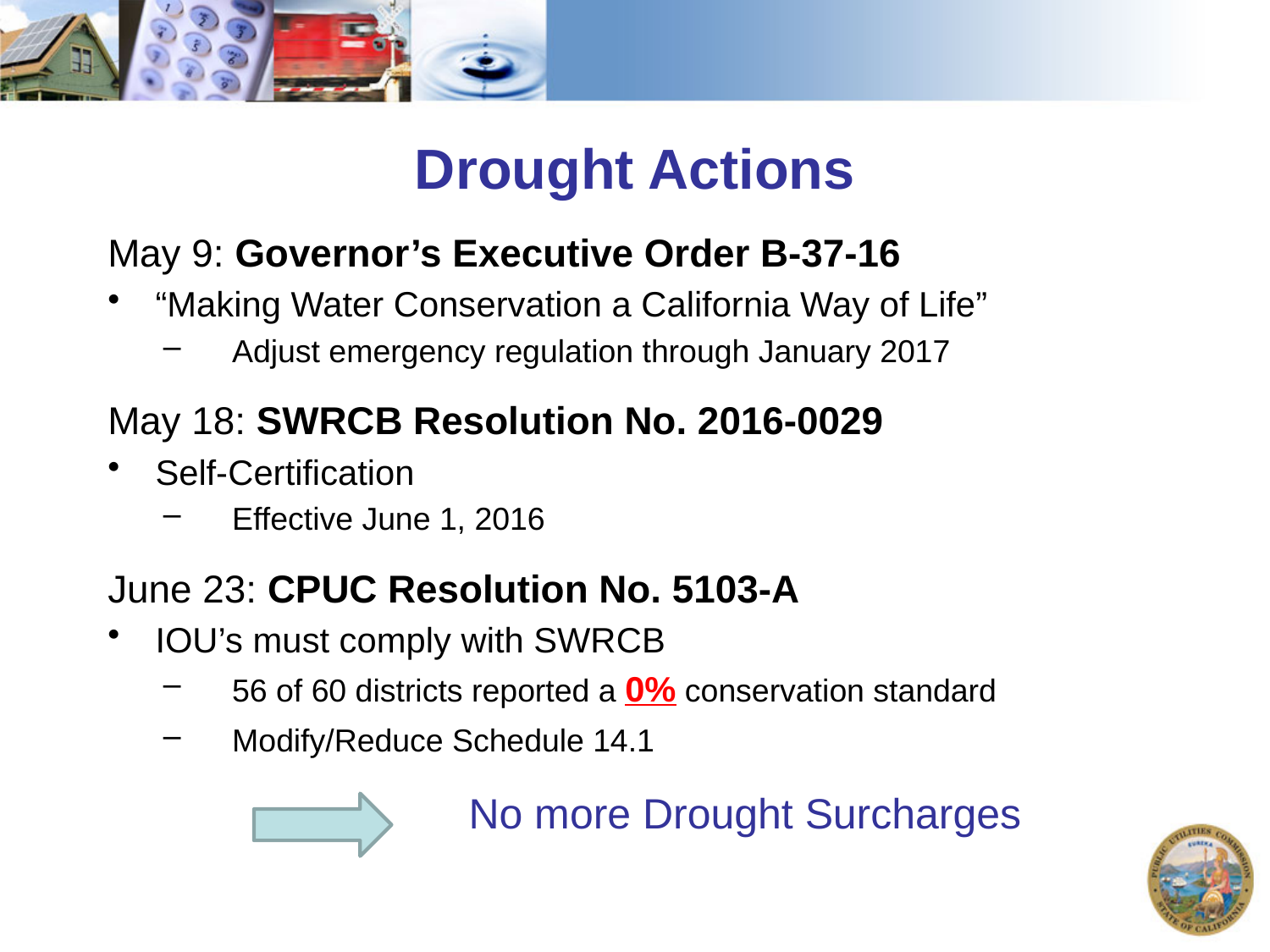

Drought Actions
May 9: Governor’s Executive Order B-37-16
“Making Water Conservation a California Way of Life”
Adjust emergency regulation through January 2017

May 18: SWRCB Resolution No. 2016-0029
Self-Certification
Effective June 1, 2016

June 23: CPUC Resolution No. 5103-A
IOU’s must comply with SWRCB
56 of 60 districts reported a 0% conservation standard

Modify/Reduce Schedule 14.1

			     No more Drought Surcharges